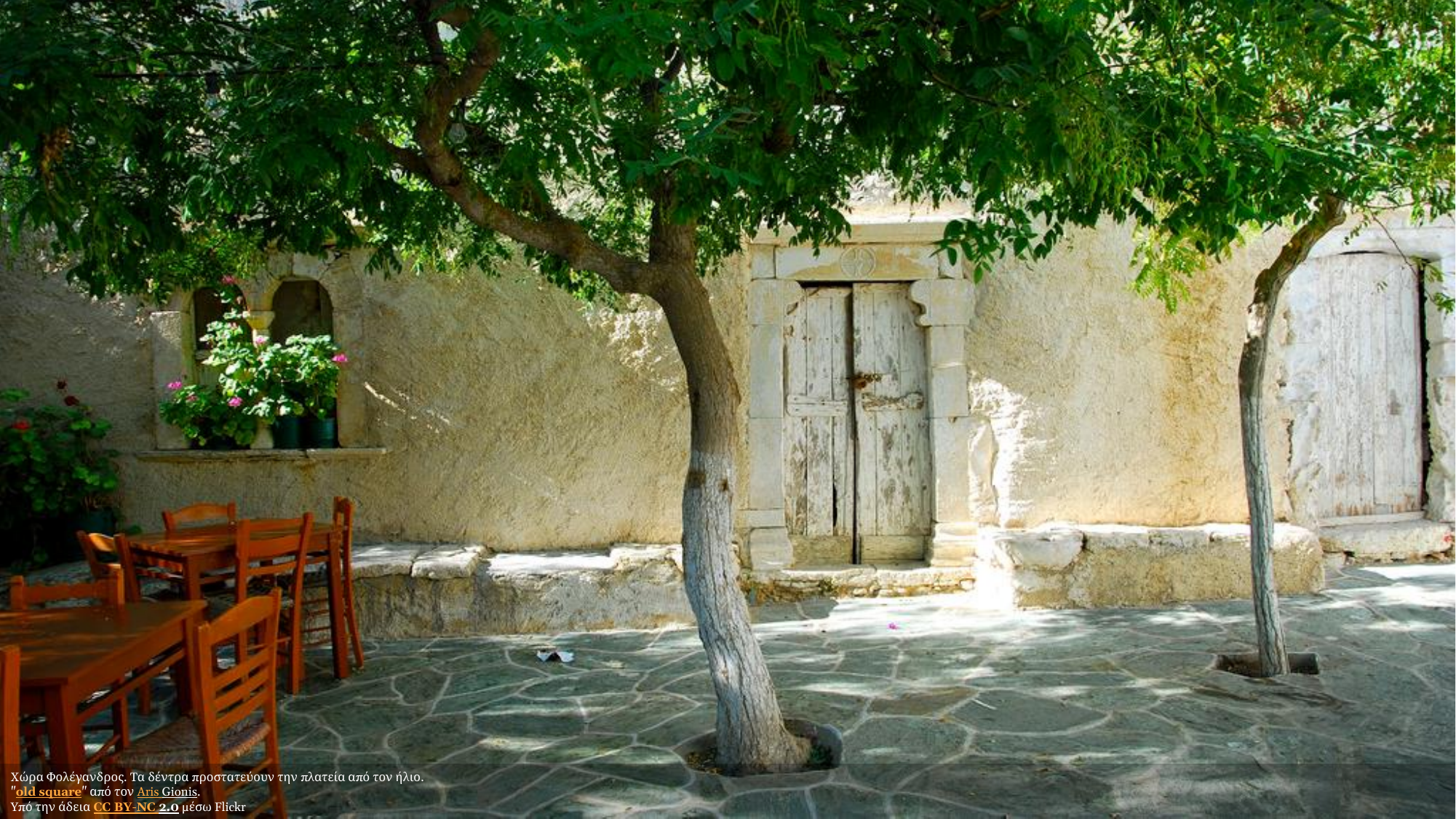

Χώρα Φολέγανδρος. Τα δέντρα προστατεύουν την πλατεία από τον ήλιο.
"old square" από τον Aris Gionis.
Υπό την άδεια CC BY-NC 2.0 μέσω Flickr